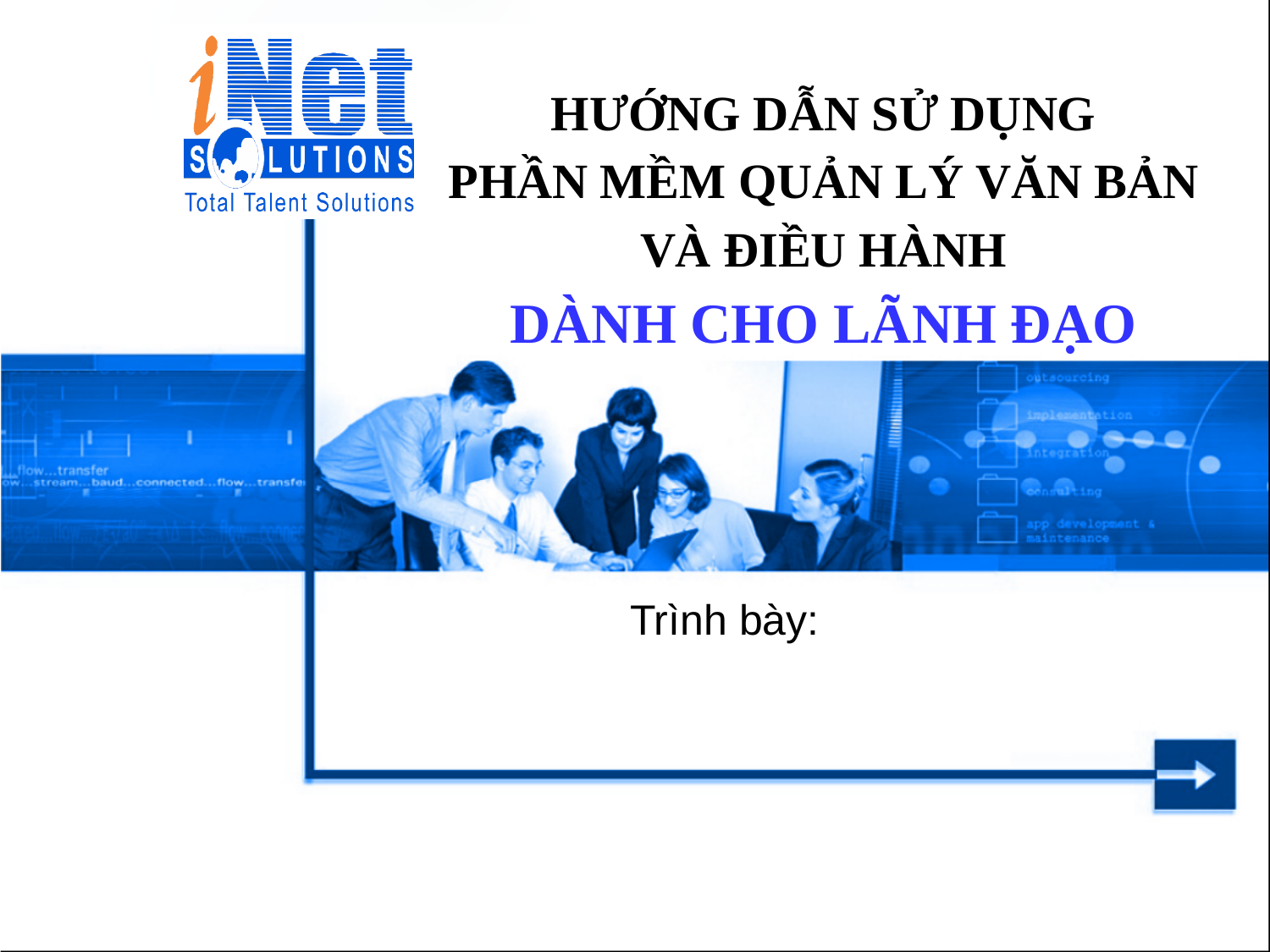

# HƯỚNG DẪN SỬ DỤNG PHẦN MỀM QUẢN LÝ VĂN BẢN VÀ ĐIỀU HÀNH DÀNH CHO LÃNH ĐẠO
Trình bày: